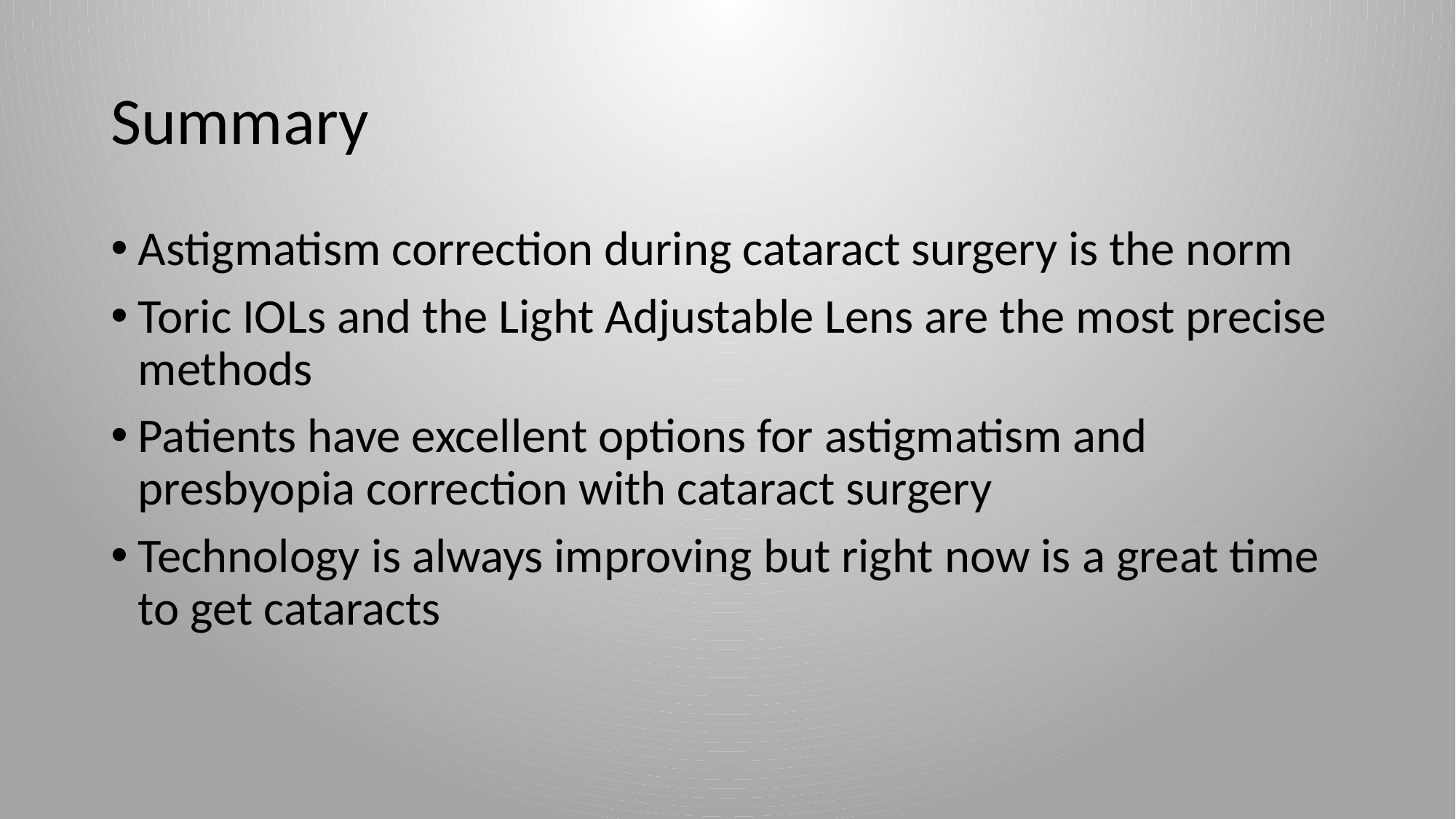

# Summary
Astigmatism correction during cataract surgery is the norm
Toric IOLs and the Light Adjustable Lens are the most precise methods
Patients have excellent options for astigmatism and presbyopia correction with cataract surgery
Technology is always improving but right now is a great time to get cataracts